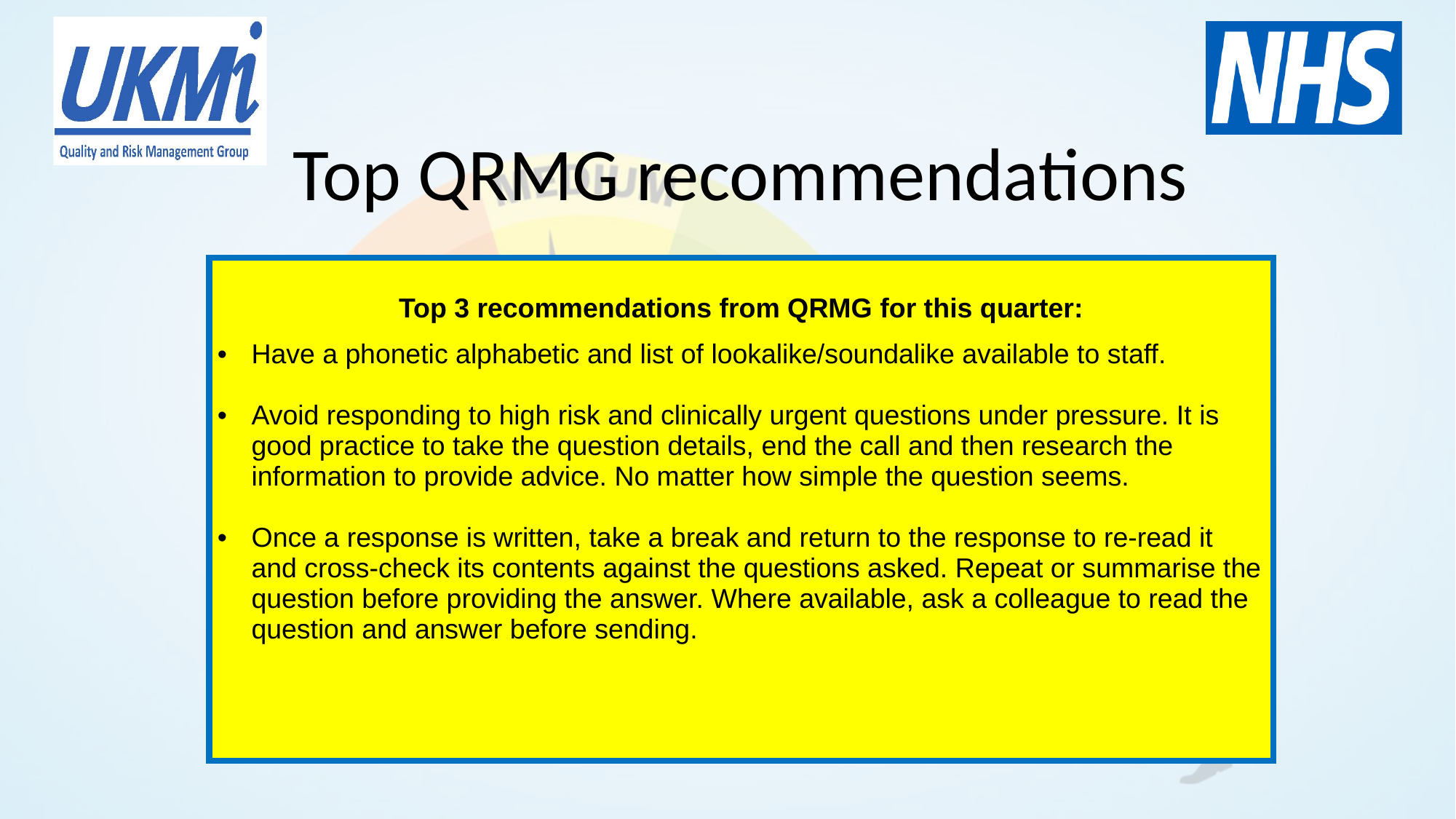

# Top QRMG recommendations
| Top 3 recommendations from QRMG for this quarter: Have a phonetic alphabetic and list of lookalike/soundalike available to staff. Avoid responding to high risk and clinically urgent questions under pressure. It is good practice to take the question details, end the call and then research the information to provide advice. No matter how simple the question seems. Once a response is written, take a break and return to the response to re-read it and cross-check its contents against the questions asked. Repeat or summarise the question before providing the answer. Where available, ask a colleague to read the question and answer before sending. |
| --- |